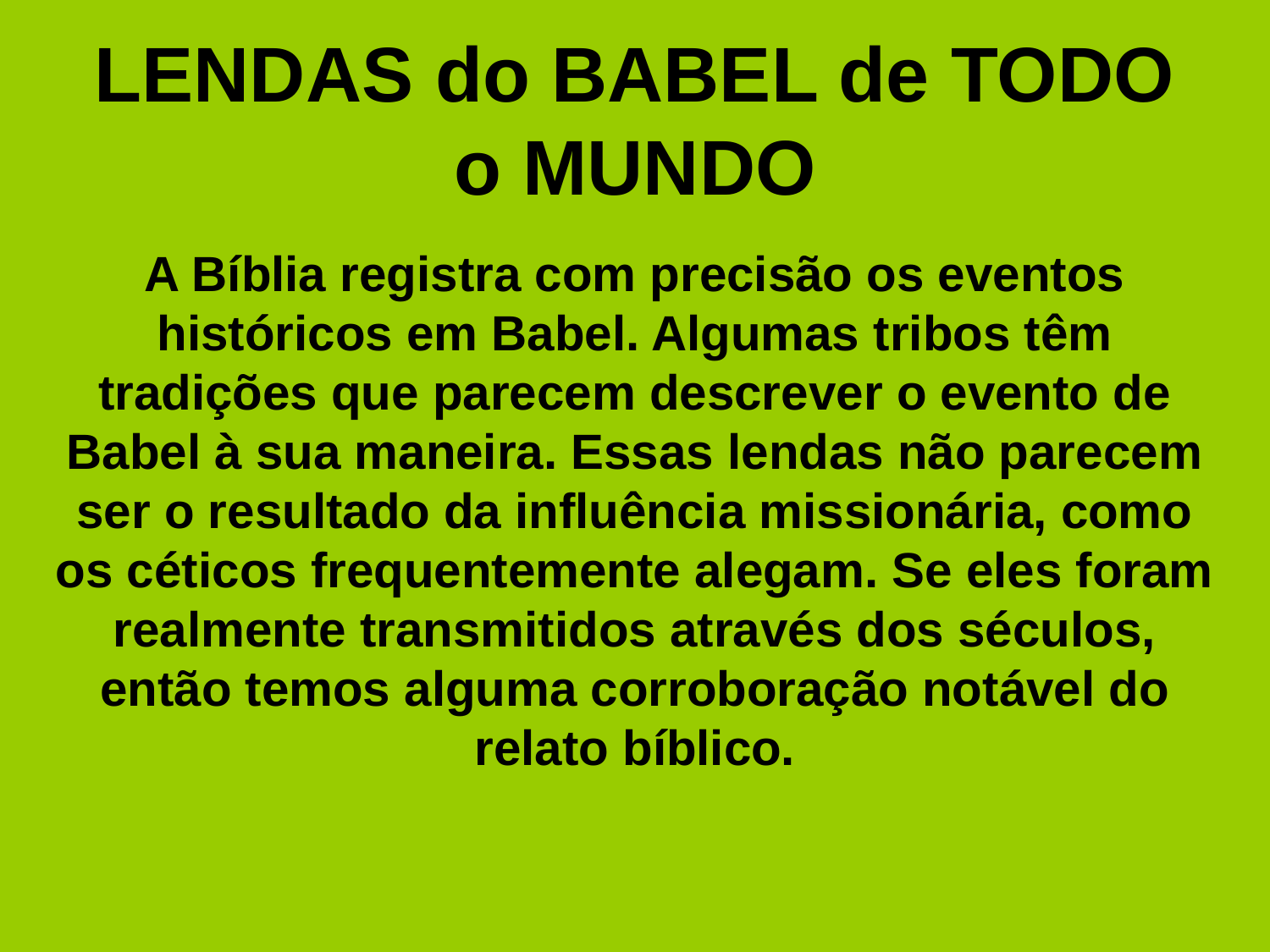

# LENDAS do BABEL de TODO o MUNDO
A Bíblia registra com precisão os eventos históricos em Babel. Algumas tribos têm tradições que parecem descrever o evento de Babel à sua maneira. Essas lendas não parecem ser o resultado da influência missionária, como os céticos frequentemente alegam. Se eles foram realmente transmitidos através dos séculos, então temos alguma corroboração notável do relato bíblico.